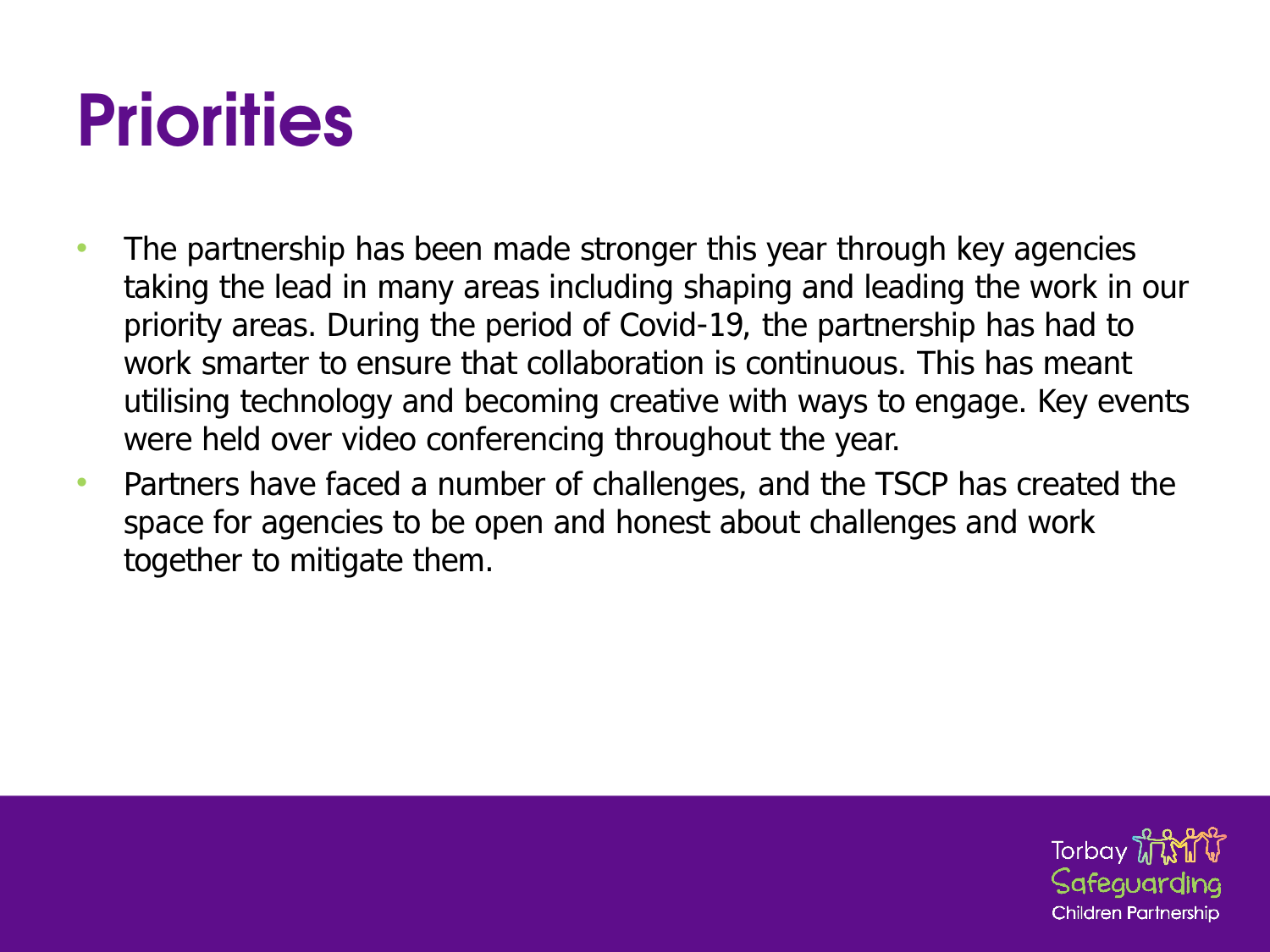

# Priorities
The partnership has been made stronger this year through key agencies taking the lead in many areas including shaping and leading the work in our priority areas. During the period of Covid-19, the partnership has had to work smarter to ensure that collaboration is continuous. This has meant utilising technology and becoming creative with ways to engage. Key events were held over video conferencing throughout the year.
Partners have faced a number of challenges, and the TSCP has created the space for agencies to be open and honest about challenges and work together to mitigate them.